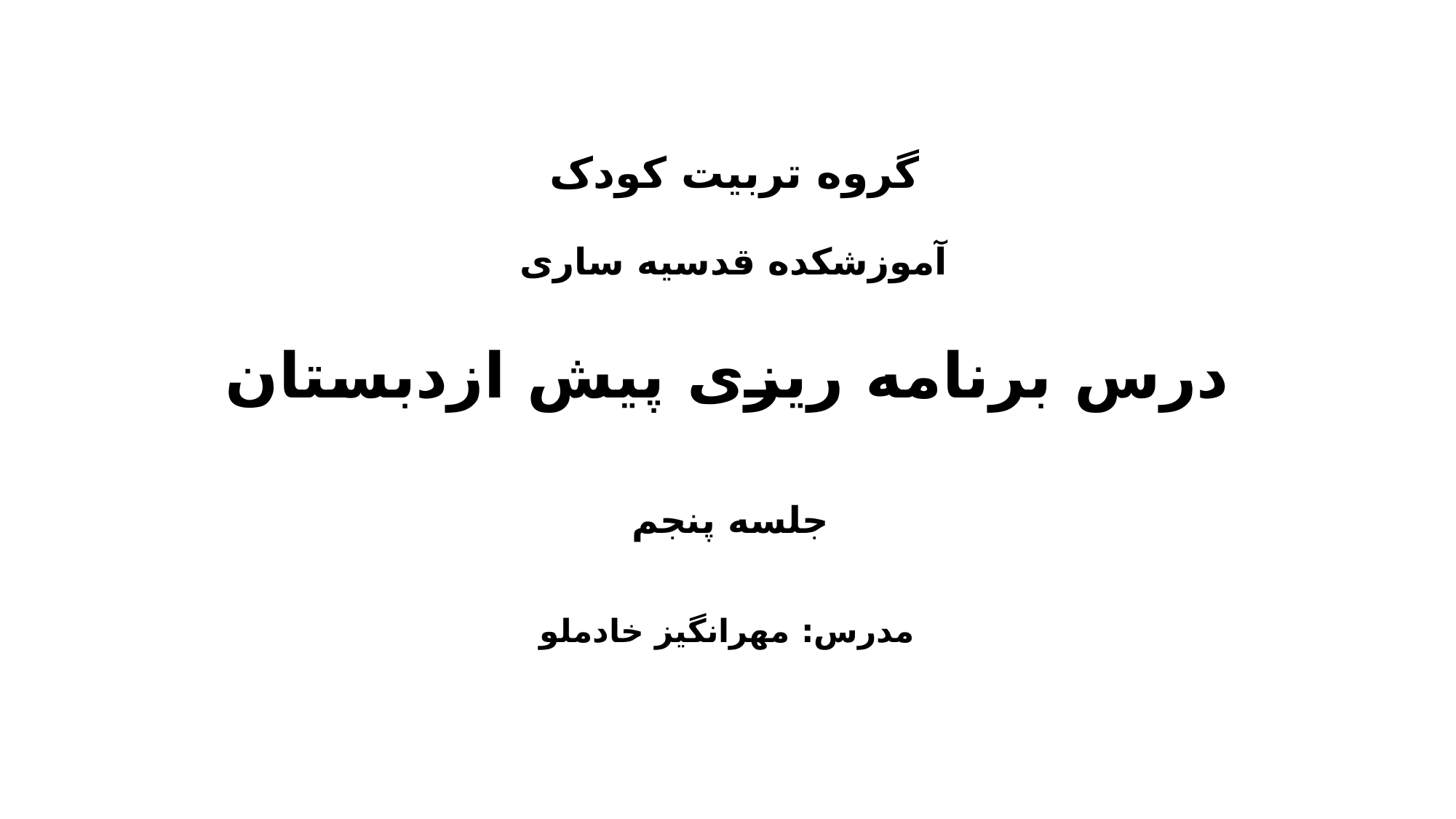

# گروه تربیت کودک آموزشکده قدسیه ساری درس برنامه ریزی پیش ازدبستان جلسه پنجم مدرس: مهرانگیز خادملو